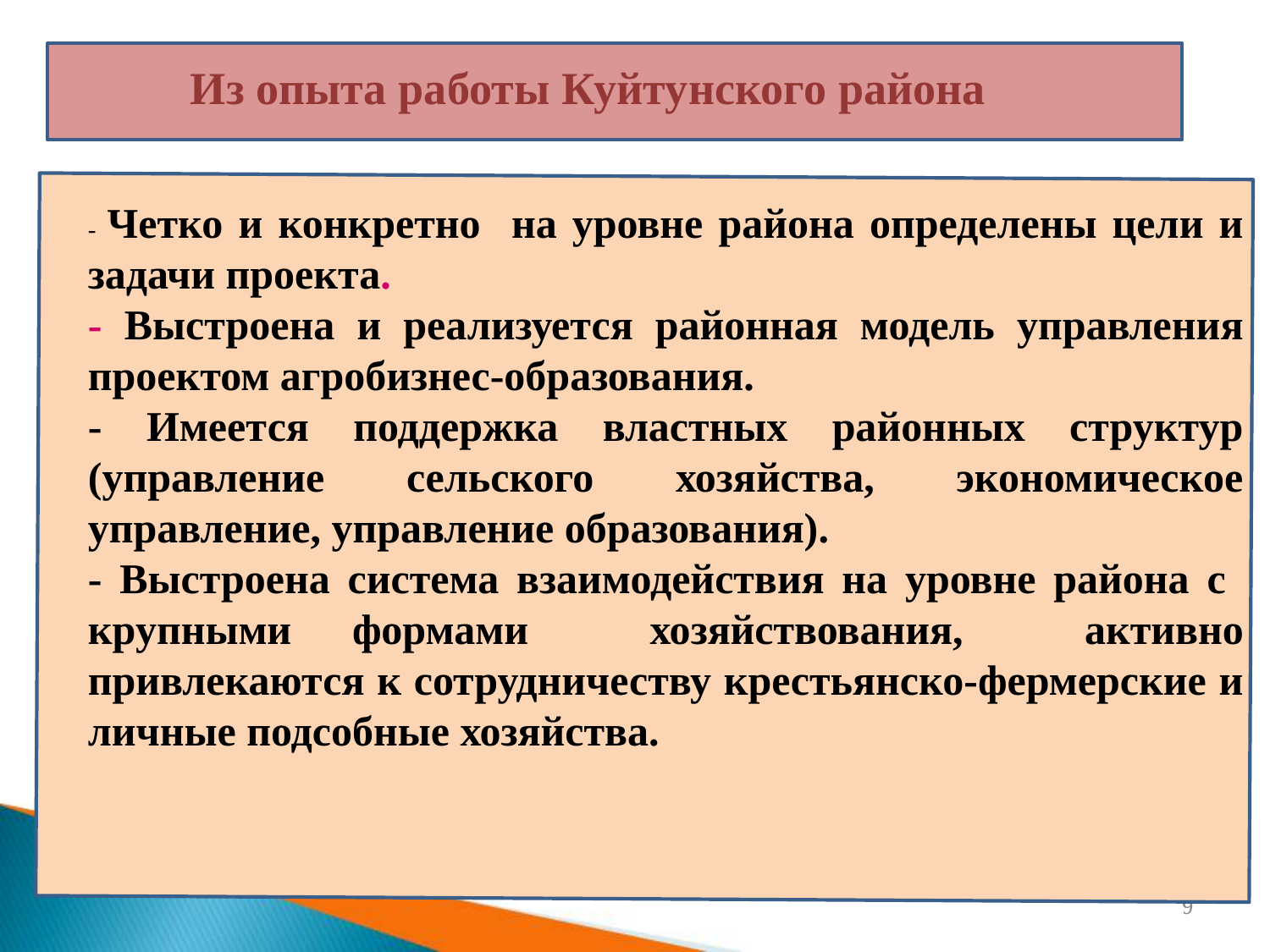

Из опыта работы Куйтунского района

- Четко и конкретно  на уровне района определены цели и задачи проекта.
- Выстроена и реализуется районная модель управления проектом агробизнес-образования.
- Имеется поддержка властных районных структур (управление сельского хозяйства, экономическое управление, управление образования).
- Выстроена система взаимодействия на уровне района с  крупными формами  хозяйствования,  активно привлекаются к сотрудничеству крестьянско-фермерские и личные подсобные хозяйства.

9